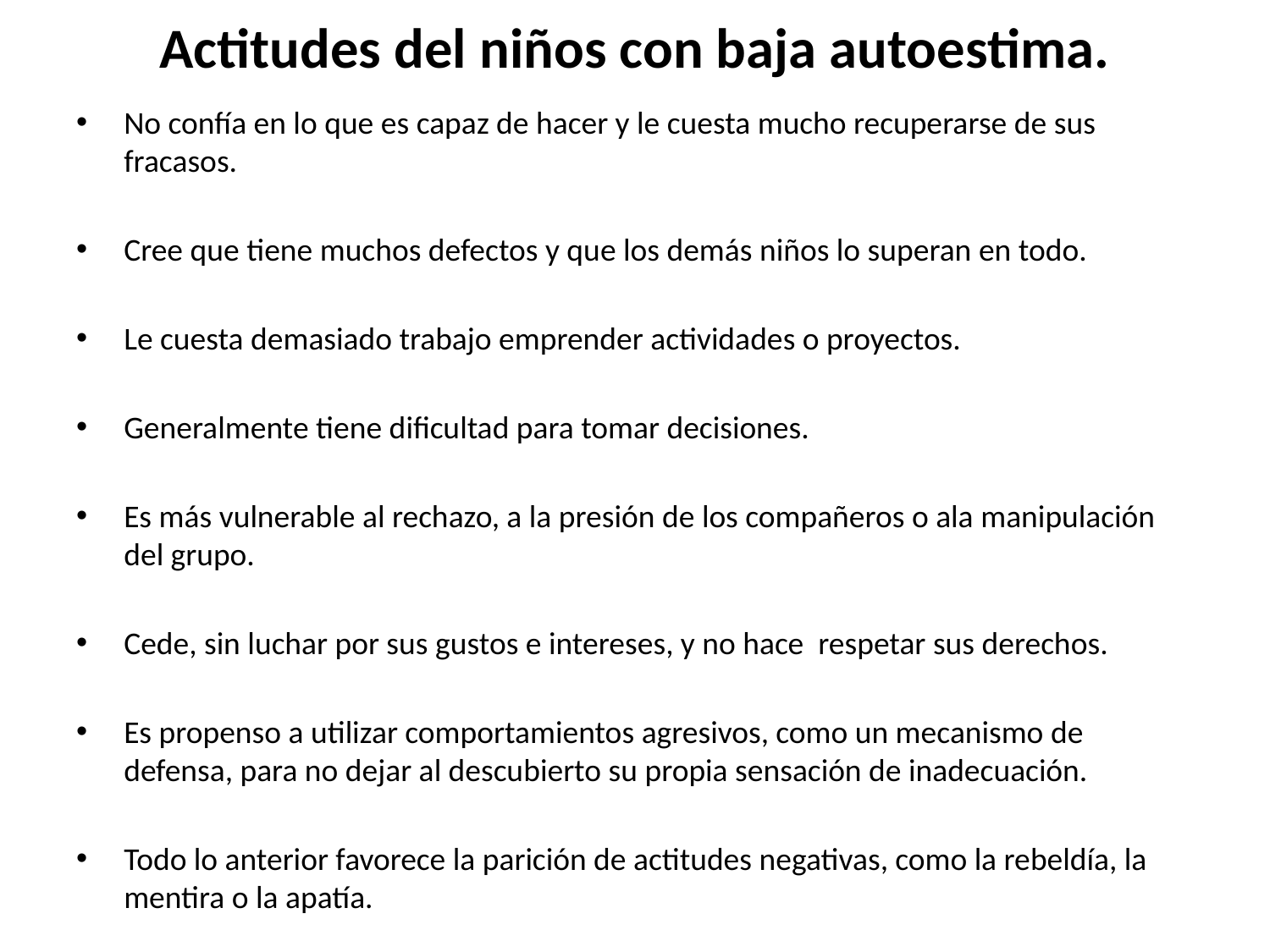

# Actitudes del niños con baja autoestima.
No confía en lo que es capaz de hacer y le cuesta mucho recuperarse de sus fracasos.

Cree que tiene muchos defectos y que los demás niños lo superan en todo.

Le cuesta demasiado trabajo emprender actividades o proyectos.

Generalmente tiene dificultad para tomar decisiones.

Es más vulnerable al rechazo, a la presión de los compañeros o ala manipulación del grupo.

Cede, sin luchar por sus gustos e intereses, y no hace  respetar sus derechos.

Es propenso a utilizar comportamientos agresivos, como un mecanismo de defensa, para no dejar al descubierto su propia sensación de inadecuación.

Todo lo anterior favorece la parición de actitudes negativas, como la rebeldía, la mentira o la apatía.